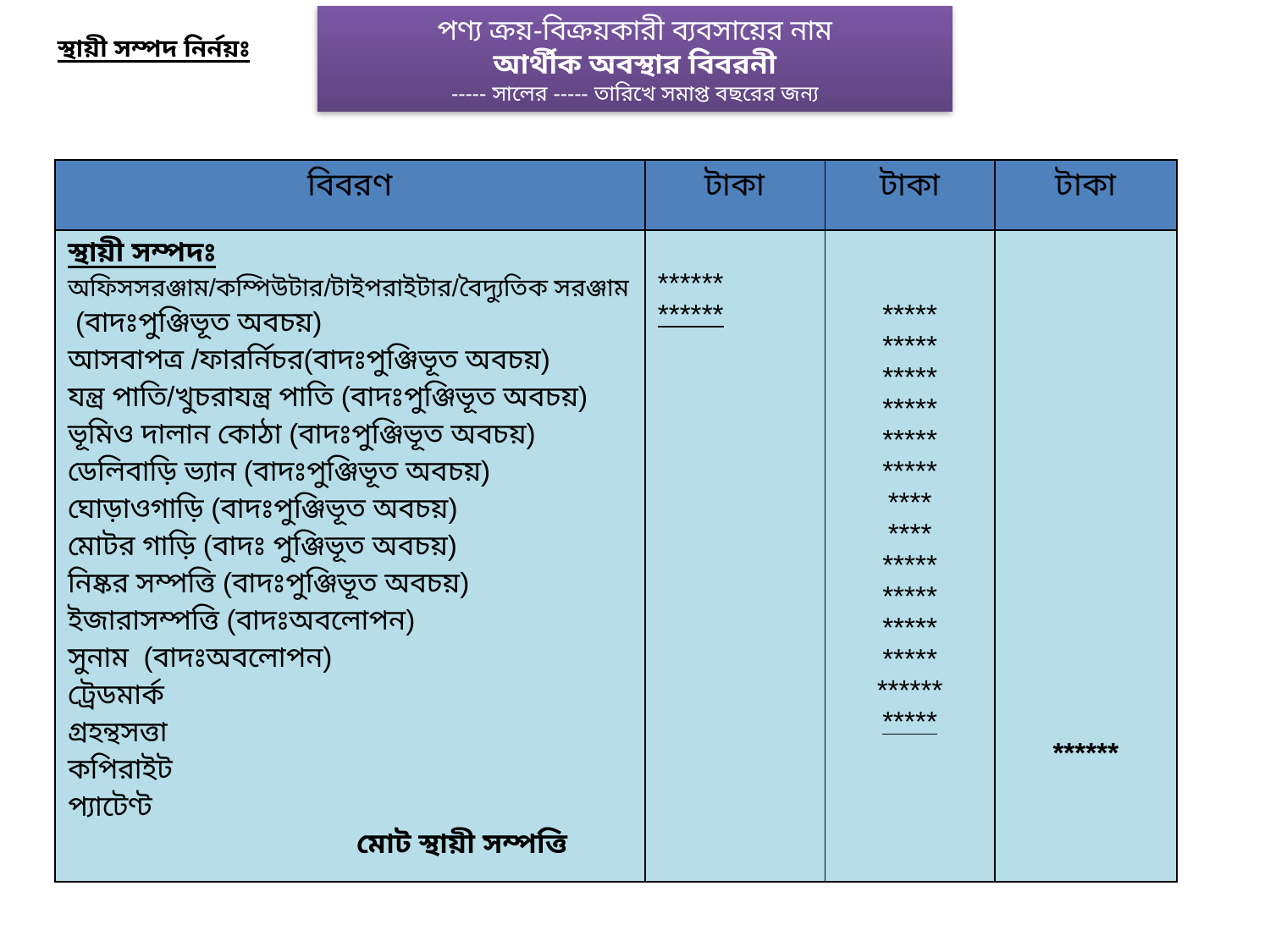

পণ্য ক্রয়-বিক্রয়কারী ব্যবসায়ের নাম
আর্থীক অবস্থার বিবরনী
----- সালের ----- তারিখে সমাপ্ত বছরের জন্য
স্থায়ী সম্পদ নির্নয়ঃ
| বিবরণ | টাকা | টাকা | টাকা |
| --- | --- | --- | --- |
| স্থায়ী সম্পদঃ অফিসসরঞ্জাম/কম্পিউটার/টাইপরাইটার/বৈদ্যুতিক সরঞ্জাম (বাদঃপুঞ্জিভূত অবচয়) আসবাপত্র /ফারর্নিচর(বাদঃপুঞ্জিভূত অবচয়) যন্ত্র পাতি/খুচরাযন্ত্র পাতি (বাদঃপুঞ্জিভূত অবচয়) ভূমিও দালান কোঠা (বাদঃপুঞ্জিভূত অবচয়) ডেলিবাড়ি ভ্যান (বাদঃপুঞ্জিভূত অবচয়) ঘোড়াওগাড়ি (বাদঃপুঞ্জিভূত অবচয়) মোটর গাড়ি (বাদঃ পুঞ্জিভূত অবচয়) নিষ্কর সম্পত্তি (বাদঃপুঞ্জিভূত অবচয়) ইজারাসম্পত্তি (বাদঃঅবলোপন) সুনাম (বাদঃঅবলোপন) ট্রেডমার্ক গ্রহন্থসত্তা কপিরাইট প্যাটেণ্ট মোট স্থায়ী সম্পত্তি | \*\*\*\*\*\* \*\*\*\*\*\* | \*\*\*\*\* \*\*\*\*\* \*\*\*\*\* \*\*\*\*\* \*\*\*\*\* \*\*\*\*\* \*\*\*\* \*\*\*\* \*\*\*\*\* \*\*\*\*\* \*\*\*\*\* \*\*\*\*\* \*\*\*\*\*\* \*\*\*\*\* | \*\*\*\*\*\* |